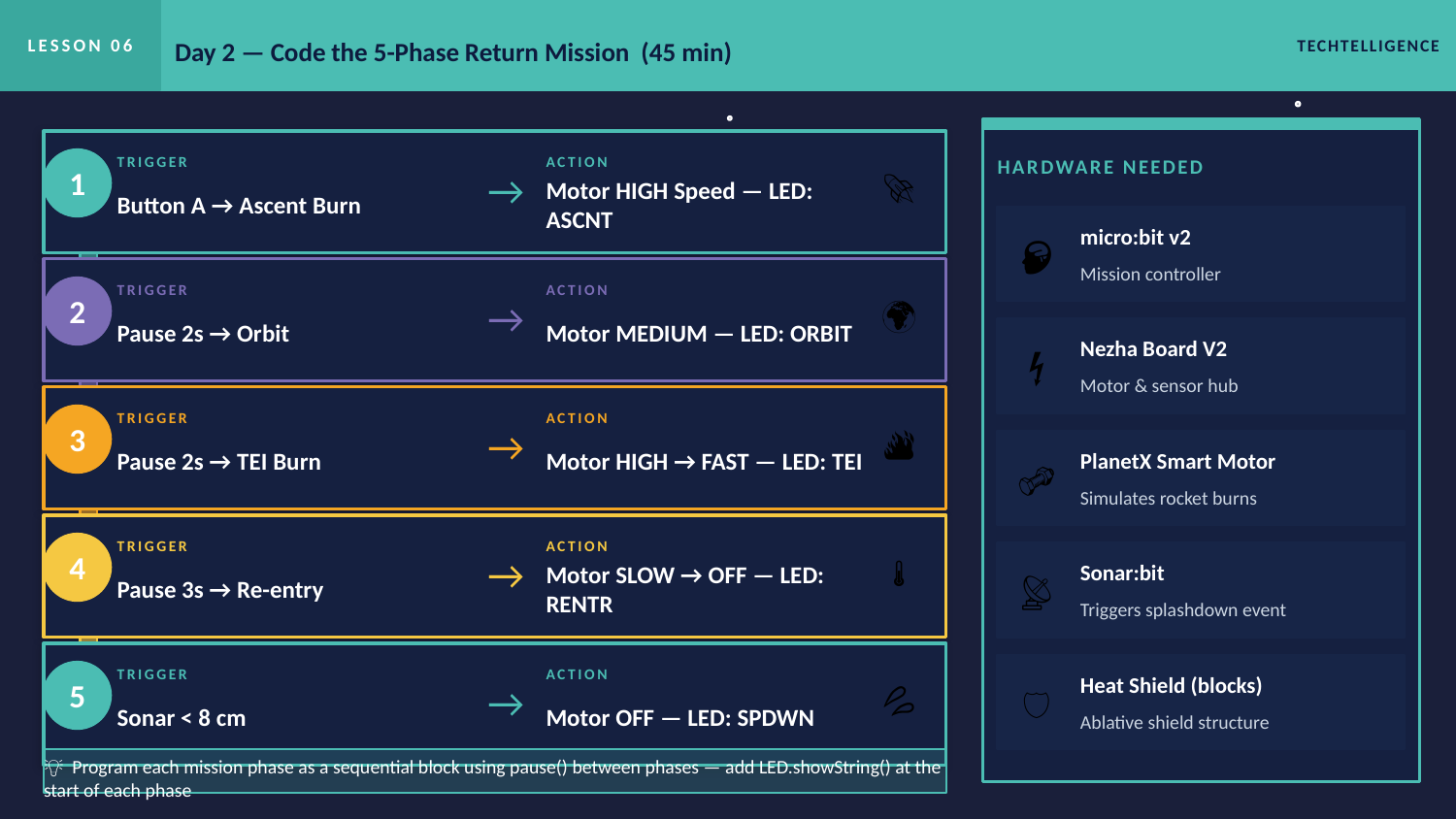

LESSON 06
Day 2 — Code the 5-Phase Return Mission  (45 min)
TECHTELLIGENCE

HARDWARE NEEDED
TRIGGER
ACTION

1
🚀
→

Button A → Ascent Burn
Motor HIGH Speed — LED: ASCNT

micro:bit v2
🧠

Mission controller

TRIGGER
ACTION

2
🌍
→
Pause 2s → Orbit
Motor MEDIUM — LED: ORBIT

Nezha Board V2
⚡
Motor & sensor hub

TRIGGER
ACTION

3
🔥
→
Pause 2s → TEI Burn
Motor HIGH → FAST — LED: TEI

PlanetX Smart Motor
🔩
Simulates rocket burns

TRIGGER
ACTION

4
🌡
→

Sonar:bit
📡
Pause 3s → Re-entry
Motor SLOW → OFF — LED: RENTR
Triggers splashdown event

TRIGGER
ACTION

5
💦
Heat Shield (blocks)
🛡
→
Sonar < 8 cm
Motor OFF — LED: SPDWN
Ablative shield structure

💡  Program each mission phase as a sequential block using pause() between phases — add LED.showString() at the start of each phase